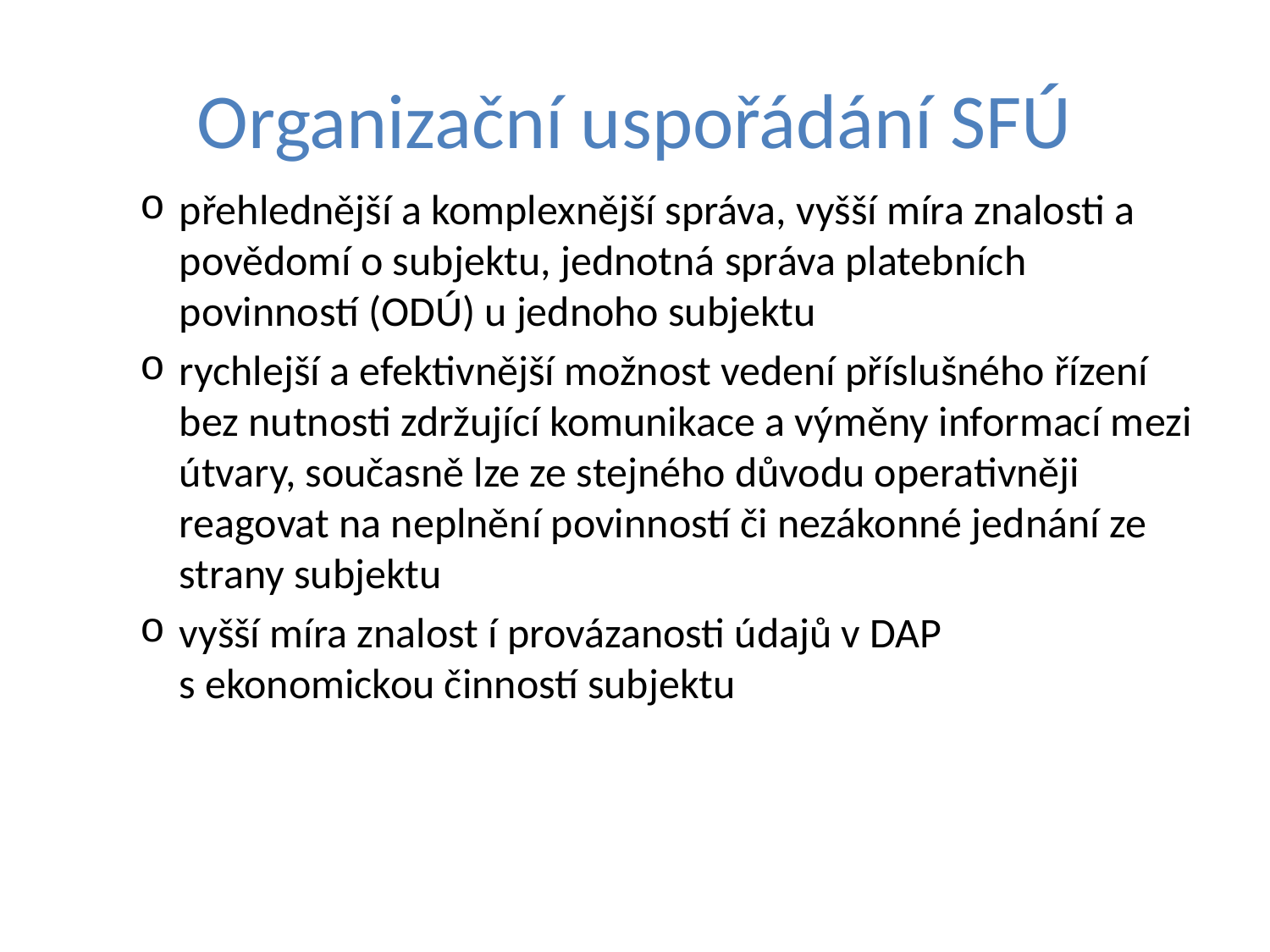

# Organizační uspořádání SFÚ
přehlednější a komplexnější správa, vyšší míra znalosti a povědomí o subjektu, jednotná správa platebních povinností (ODÚ) u jednoho subjektu
rychlejší a efektivnější možnost vedení příslušného řízení bez nutnosti zdržující komunikace a výměny informací mezi útvary, současně lze ze stejného důvodu operativněji reagovat na neplnění povinností či nezákonné jednání ze strany subjektu
vyšší míra znalost í provázanosti údajů v DAP s ekonomickou činností subjektu